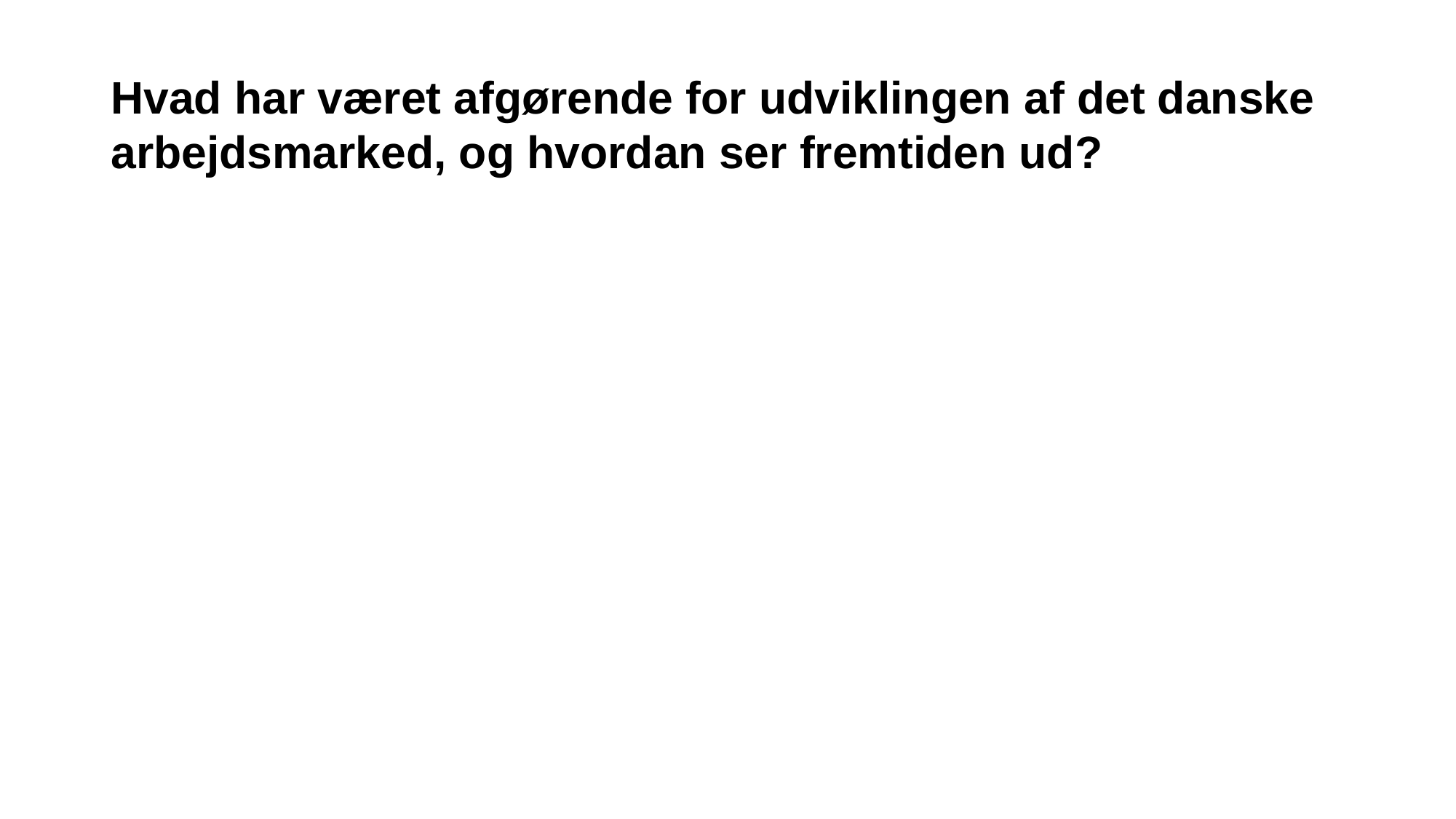

# Hvad har været afgørende for udviklingen af det danske arbejdsmarked, og hvordan ser fremtiden ud?